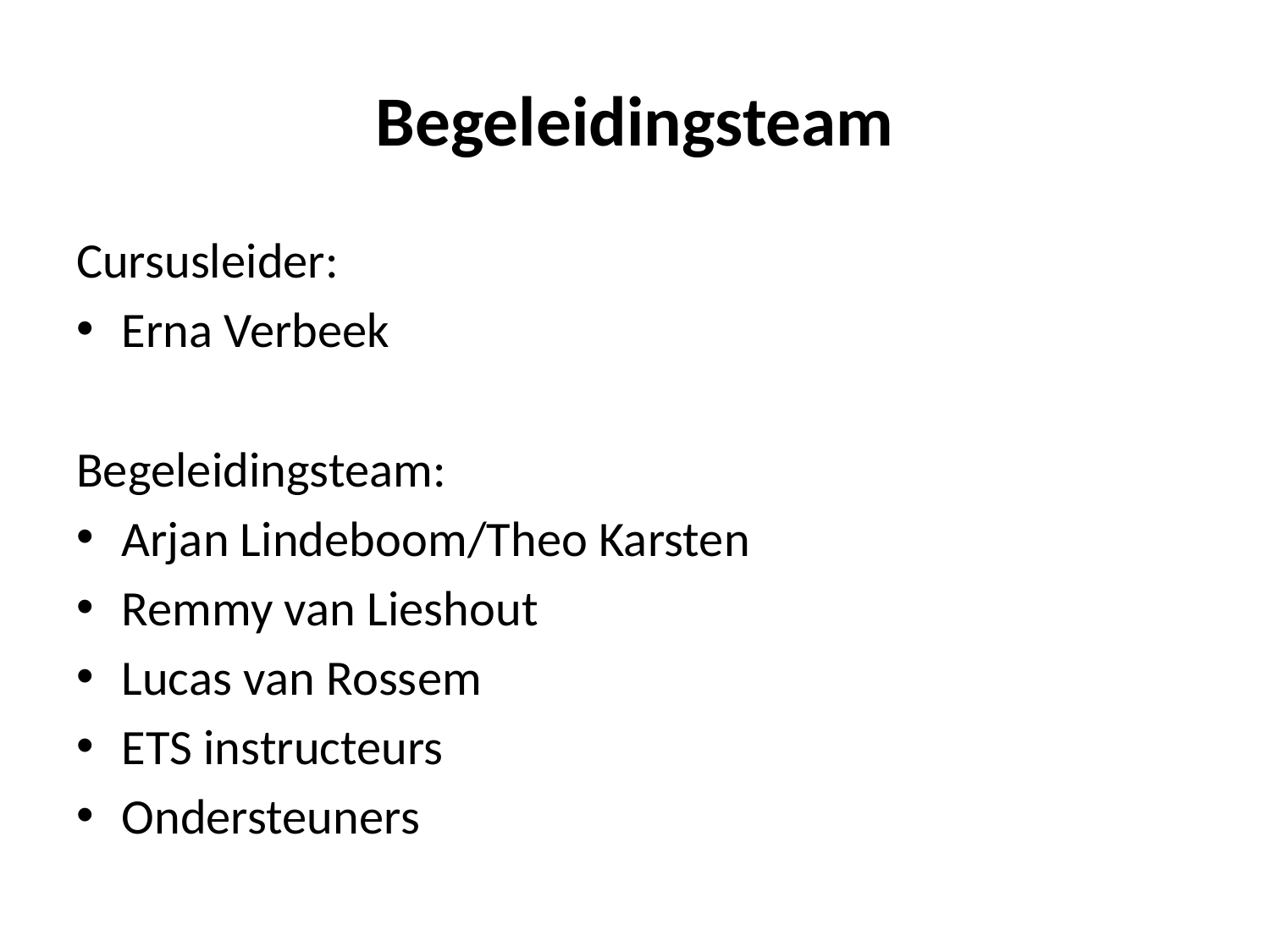

# Begeleidingsteam
Cursusleider:
Erna Verbeek

Begeleidingsteam:
Arjan Lindeboom/Theo Karsten
Remmy van Lieshout
Lucas van Rossem
ETS instructeurs
Ondersteuners